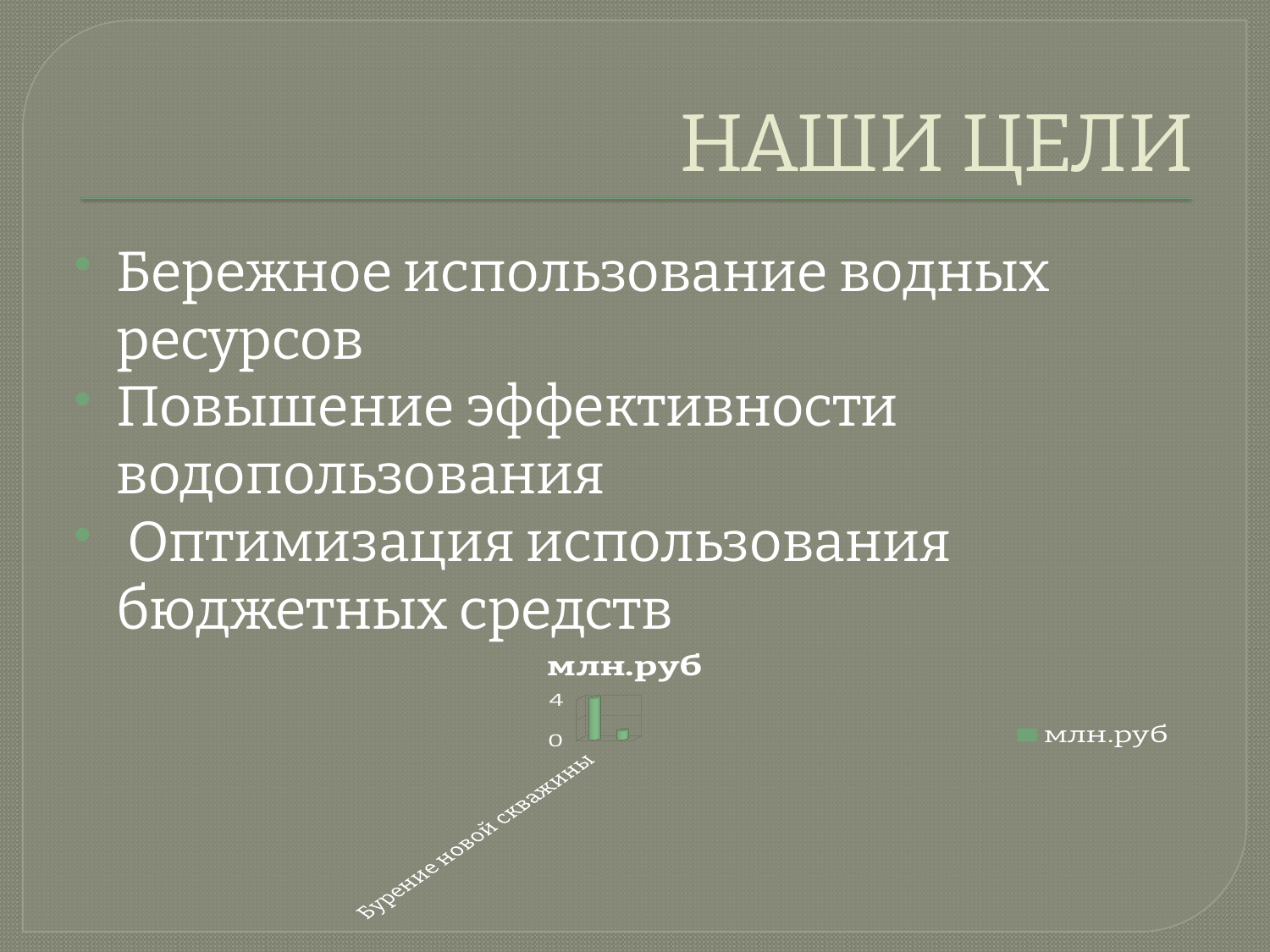

# НАШИ ЦЕЛИ
Бережное использование водных ресурсов
Повышение эффективности водопользования
 Оптимизация использования бюджетных средств

[unsupported chart]